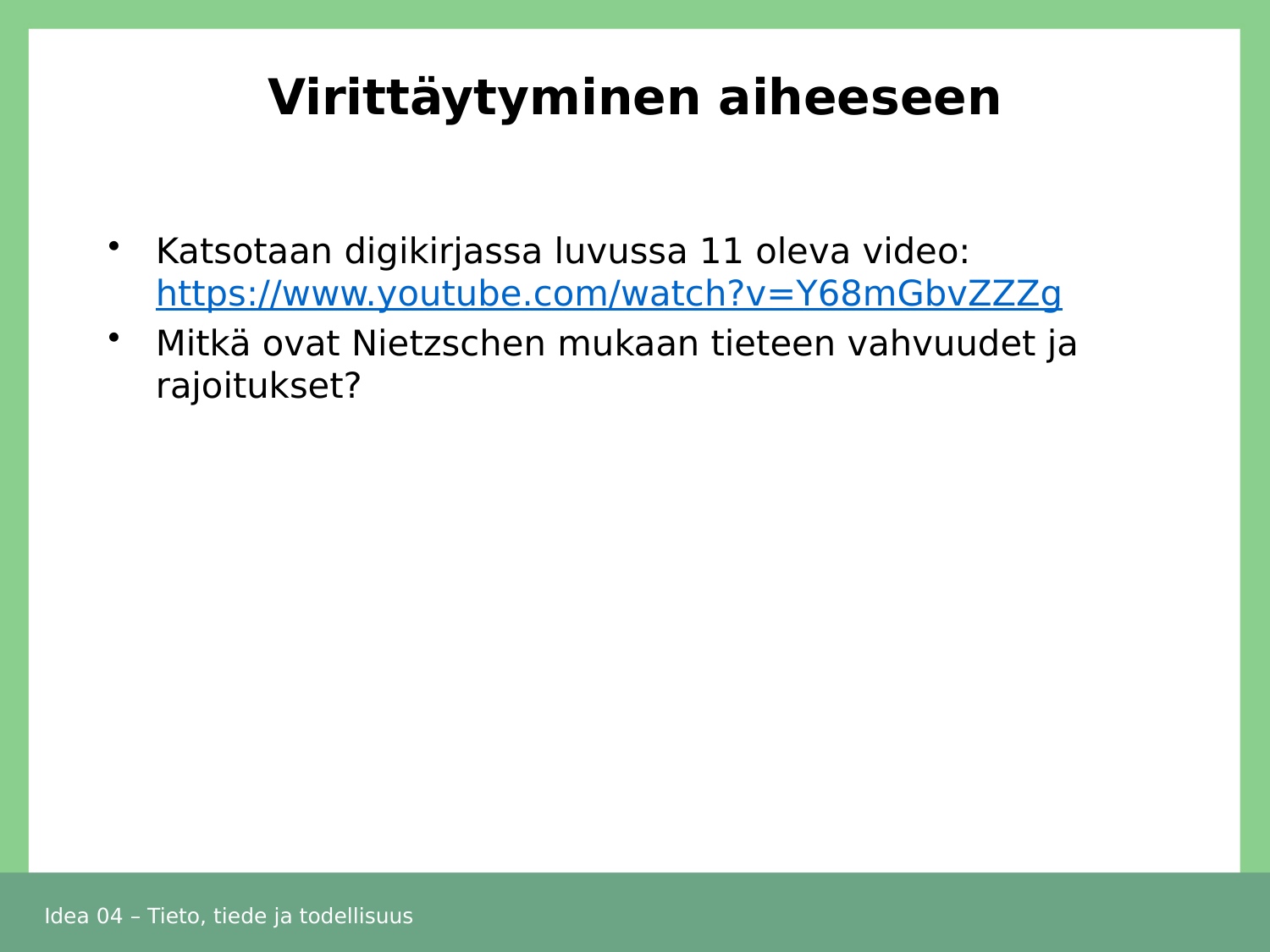

# Virittäytyminen aiheeseen
Katsotaan digikirjassa luvussa 11 oleva video: https://www.youtube.com/watch?v=Y68mGbvZZZg
Mitkä ovat Nietzschen mukaan tieteen vahvuudet ja rajoitukset?